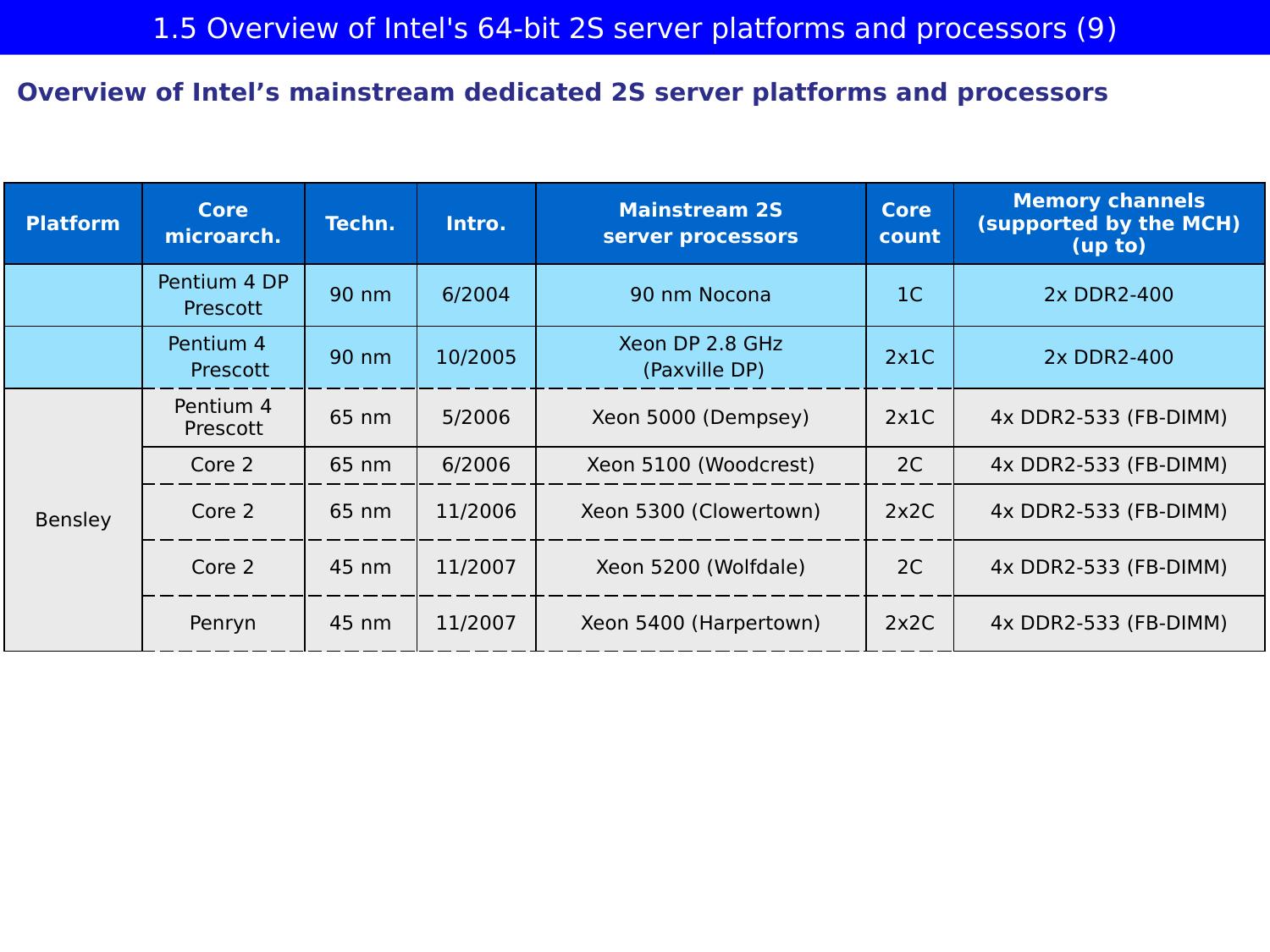

# 1.5 Overview of Intel's 64-bit 2S server platforms and processors (9)
Overview of Intel’s mainstream dedicated 2S server platforms and processors
| Platform | Core microarch. | Techn. | Intro. | Mainstream 2S server processors | Core count | Memory channels (supported by the MCH) (up to) |
| --- | --- | --- | --- | --- | --- | --- |
|  | Pentium 4 DP Prescott | 90 nm | 6/2004 | 90 nm Nocona | 1C | 2x DDR2-400 |
|  | Pentium 4 Prescott | 90 nm | 10/2005 | Xeon DP 2.8 GHz (Paxville DP) | 2x1C | 2x DDR2-400 |
| Bensley | Pentium 4 Prescott | 65 nm | 5/2006 | Xeon 5000 (Dempsey) | 2x1C | 4x DDR2-533 (FB-DIMM) |
|  | Core 2 | 65 nm | 6/2006 | Xeon 5100 (Woodcrest) | 2C | 4x DDR2-533 (FB-DIMM) |
|  | Core 2 | 65 nm | 11/2006 | Xeon 5300 (Clowertown) | 2x2C | 4x DDR2-533 (FB-DIMM) |
|  | Core 2 | 45 nm | 11/2007 | Xeon 5200 (Wolfdale) | 2C | 4x DDR2-533 (FB-DIMM) |
|  | Penryn | 45 nm | 11/2007 | Xeon 5400 (Harpertown) | 2x2C | 4x DDR2-533 (FB-DIMM) |